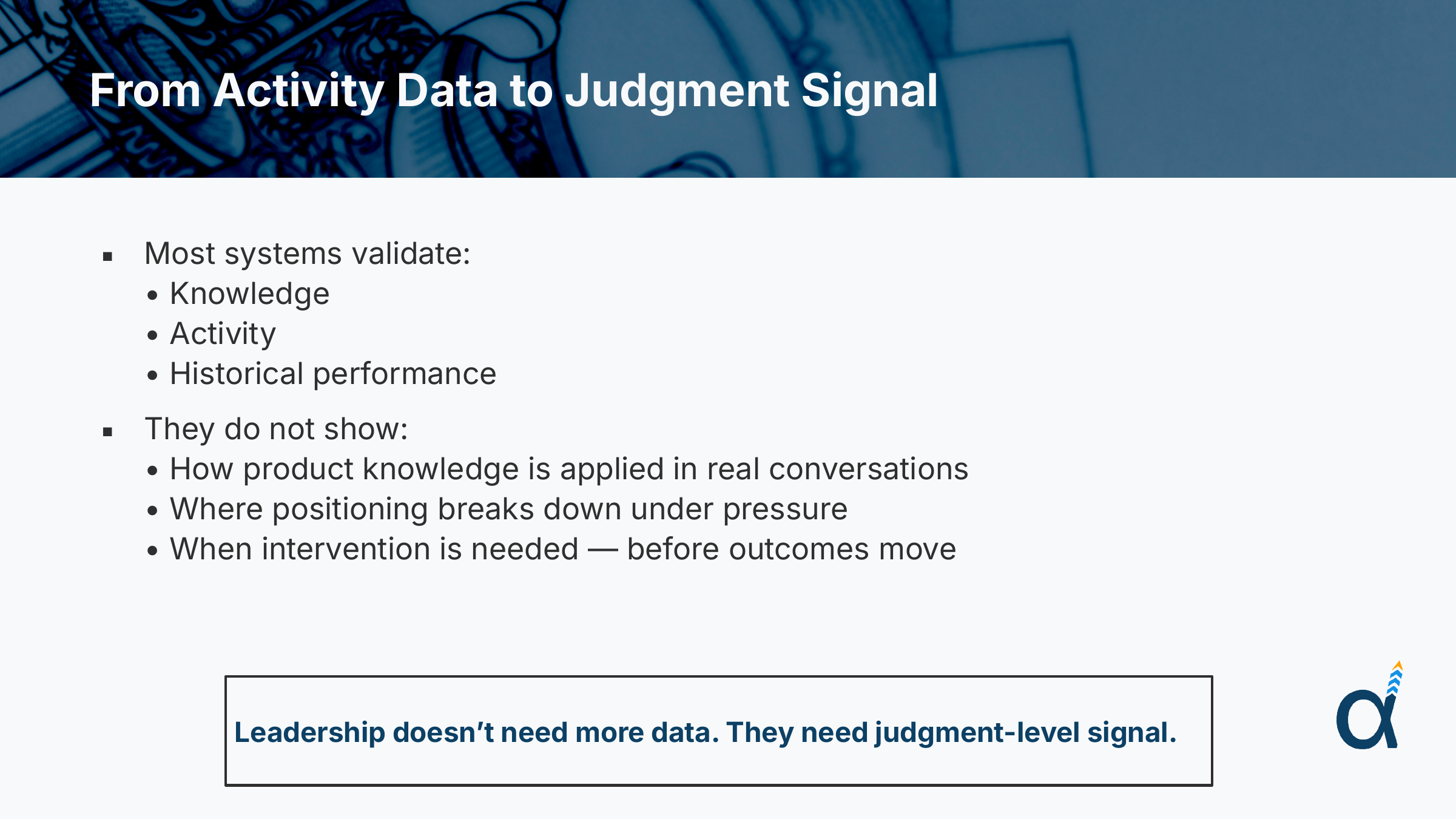

# From Activity Data to Judgment Signal
Most systems validate:
• Knowledge
• Activity
• Historical performance
They do not show:
• How product knowledge is applied in real conversations
• Where positioning breaks down under pressure
• When intervention is needed — before outcomes move

Leadership doesn’t need more data. They need judgment-level signal.